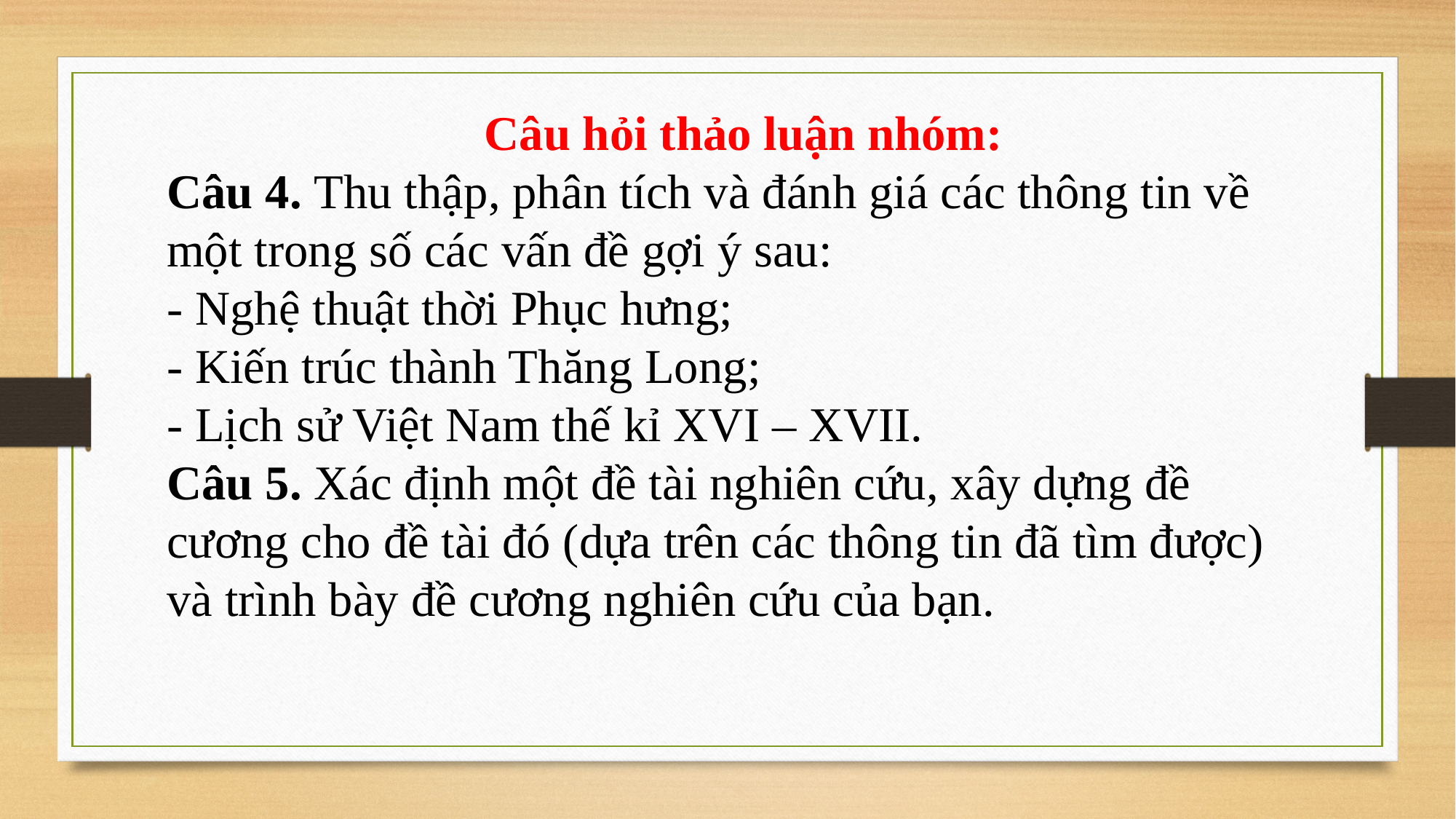

Câu hỏi thảo luận nhóm:
Câu 4. Thu thập, phân tích và đánh giá các thông tin về một trong số các vấn đề gợi ý sau:
- Nghệ thuật thời Phục hưng;
- Kiến trúc thành Thăng Long;
- Lịch sử Việt Nam thế kỉ XVI – XVII.
Câu 5. Xác định một đề tài nghiên cứu, xây dựng đề cương cho đề tài đó (dựa trên các thông tin đã tìm được) và trình bày đề cương nghiên cứu của bạn.